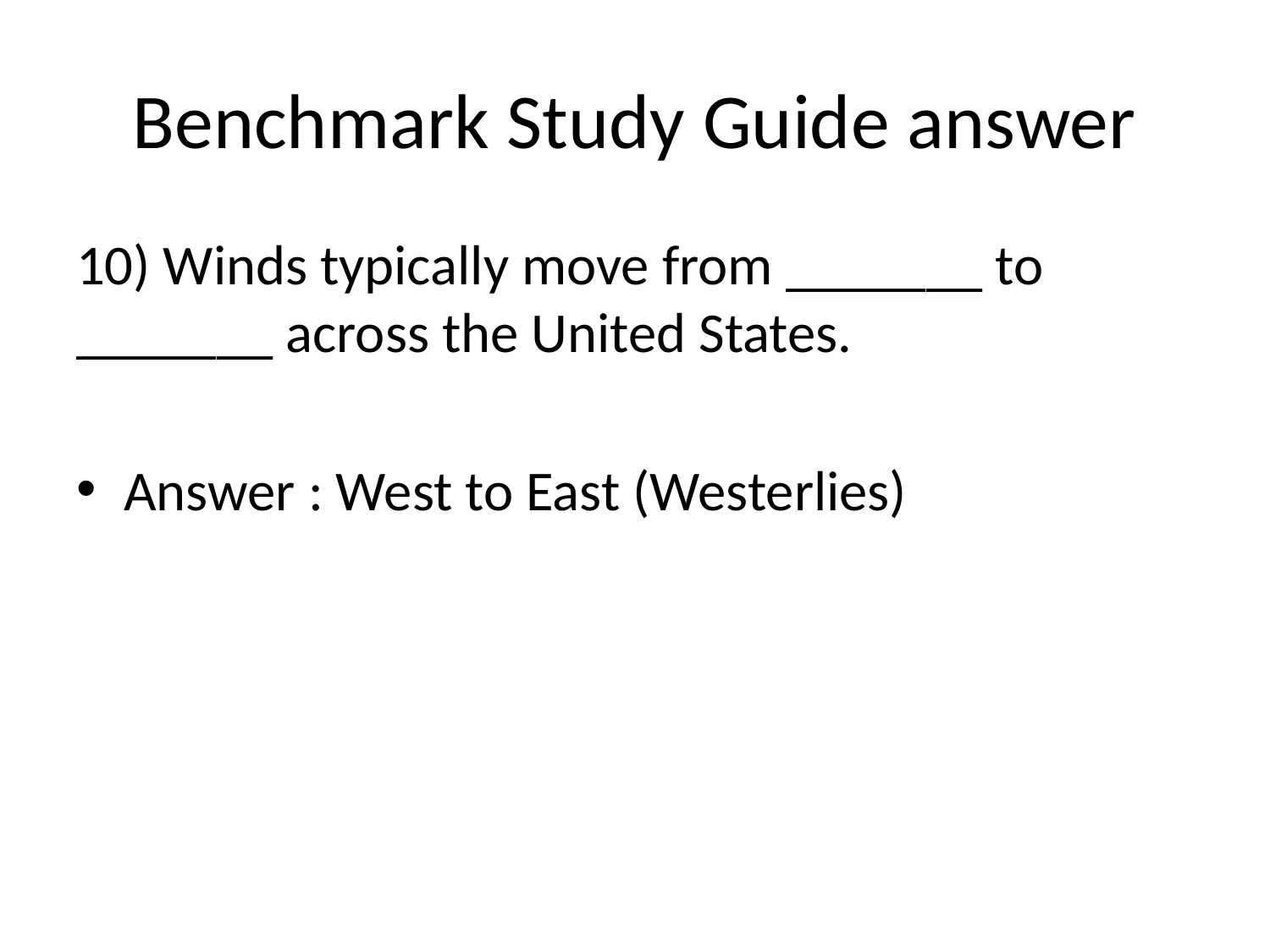

# Benchmark Study Guide answer
10) Winds typically move from _______ to _______ across the United States.

Answer : West to East (Westerlies)